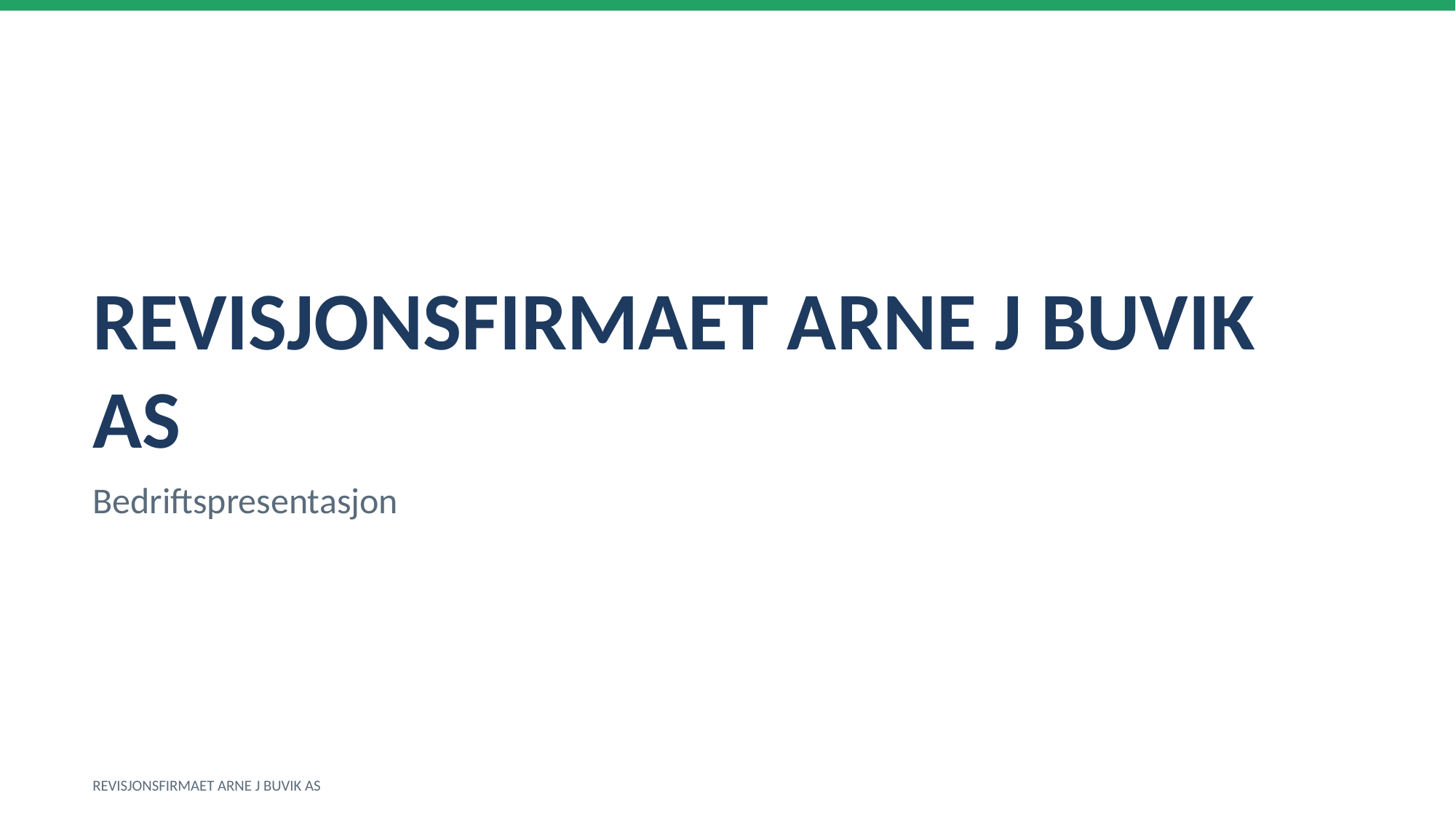

REVISJONSFIRMAET ARNE J BUVIK AS
Bedriftspresentasjon
REVISJONSFIRMAET ARNE J BUVIK AS